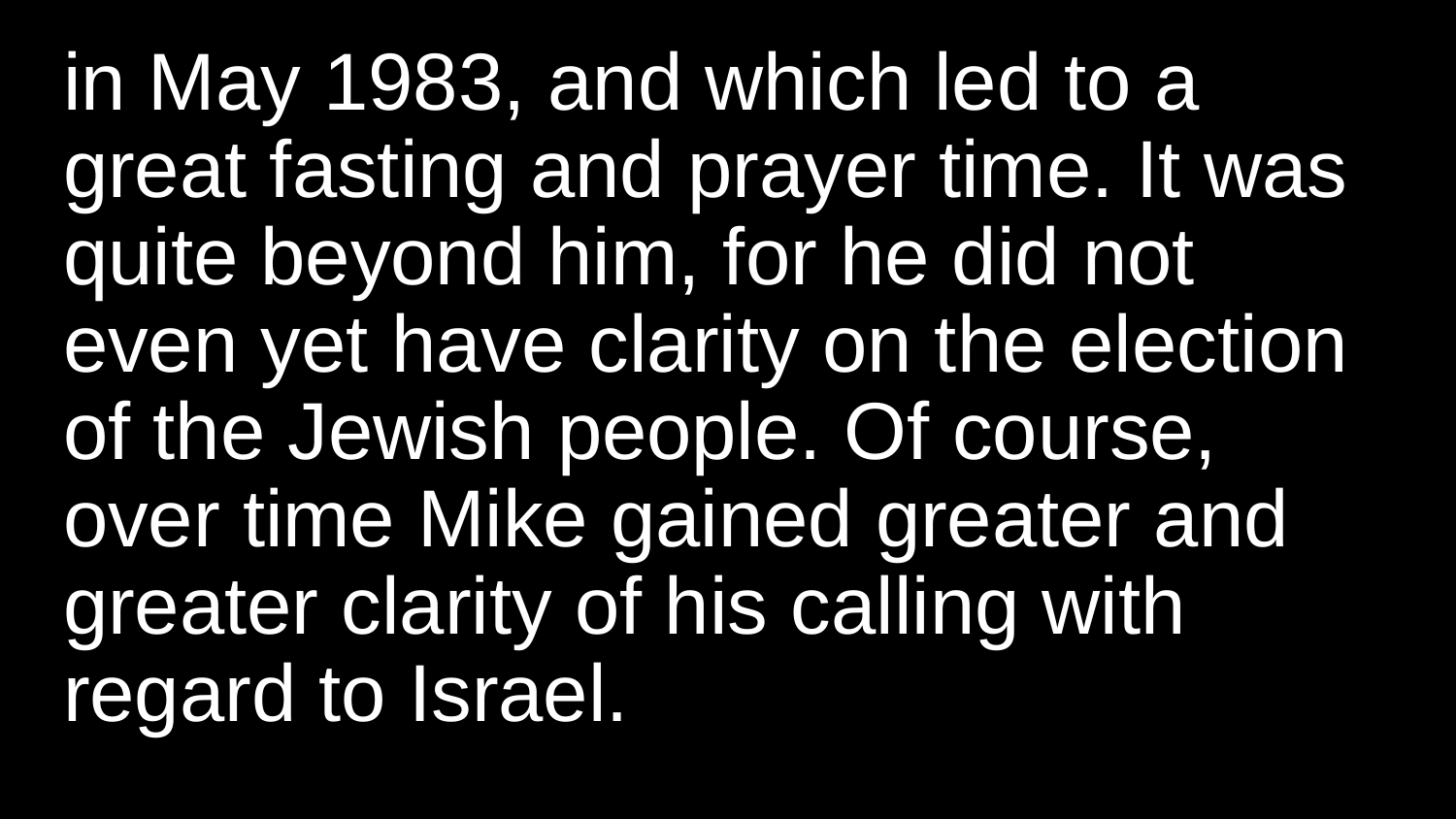

in May 1983, and which led to a great fasting and prayer time. It was quite beyond him, for he did not even yet have clarity on the election of the Jewish people. Of course, over time Mike gained greater and greater clarity of his calling with regard to Israel.